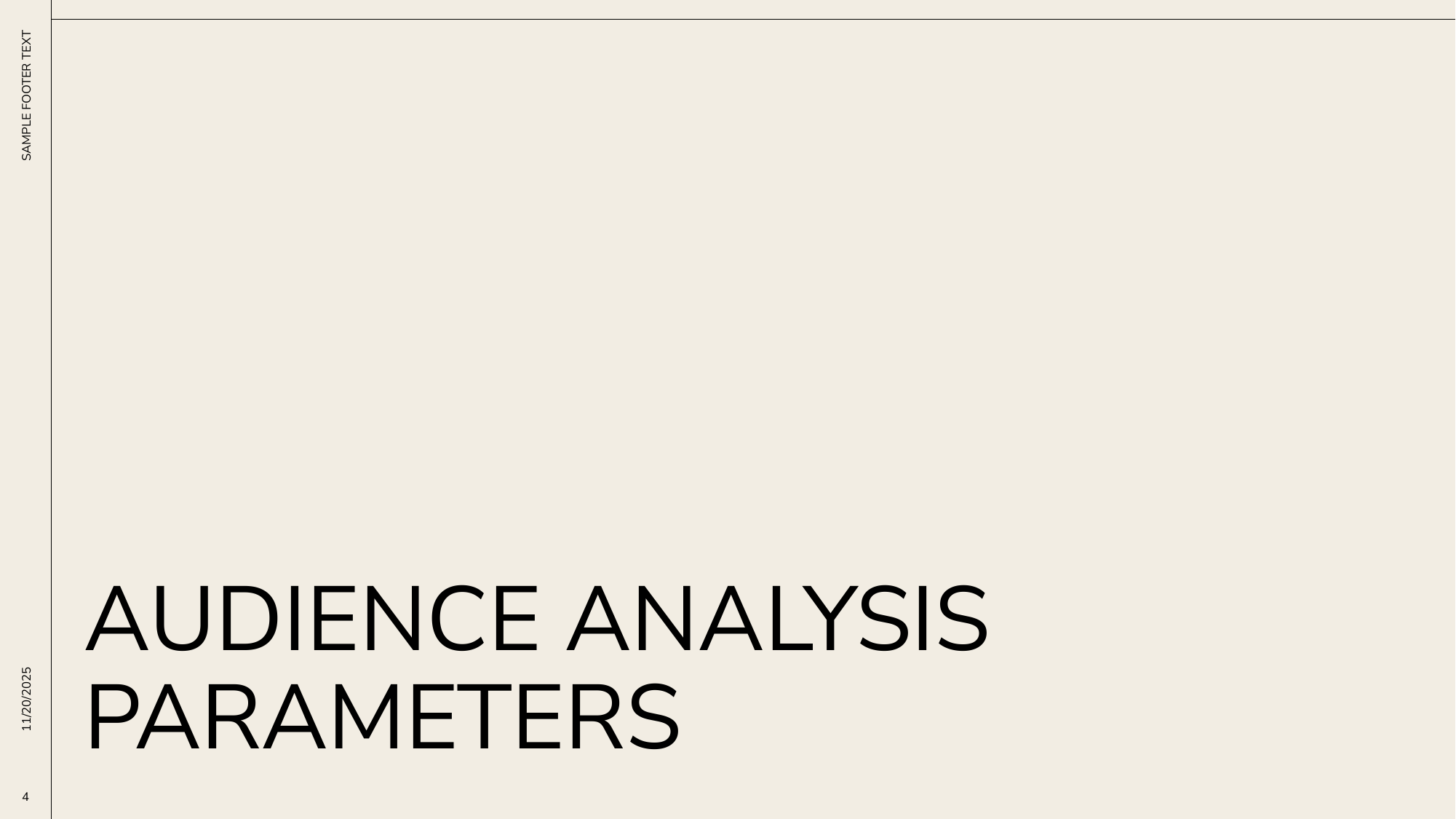

# Audience Analysis Parameters
SAMPLE FOOTER TEXT
11/20/2025
4